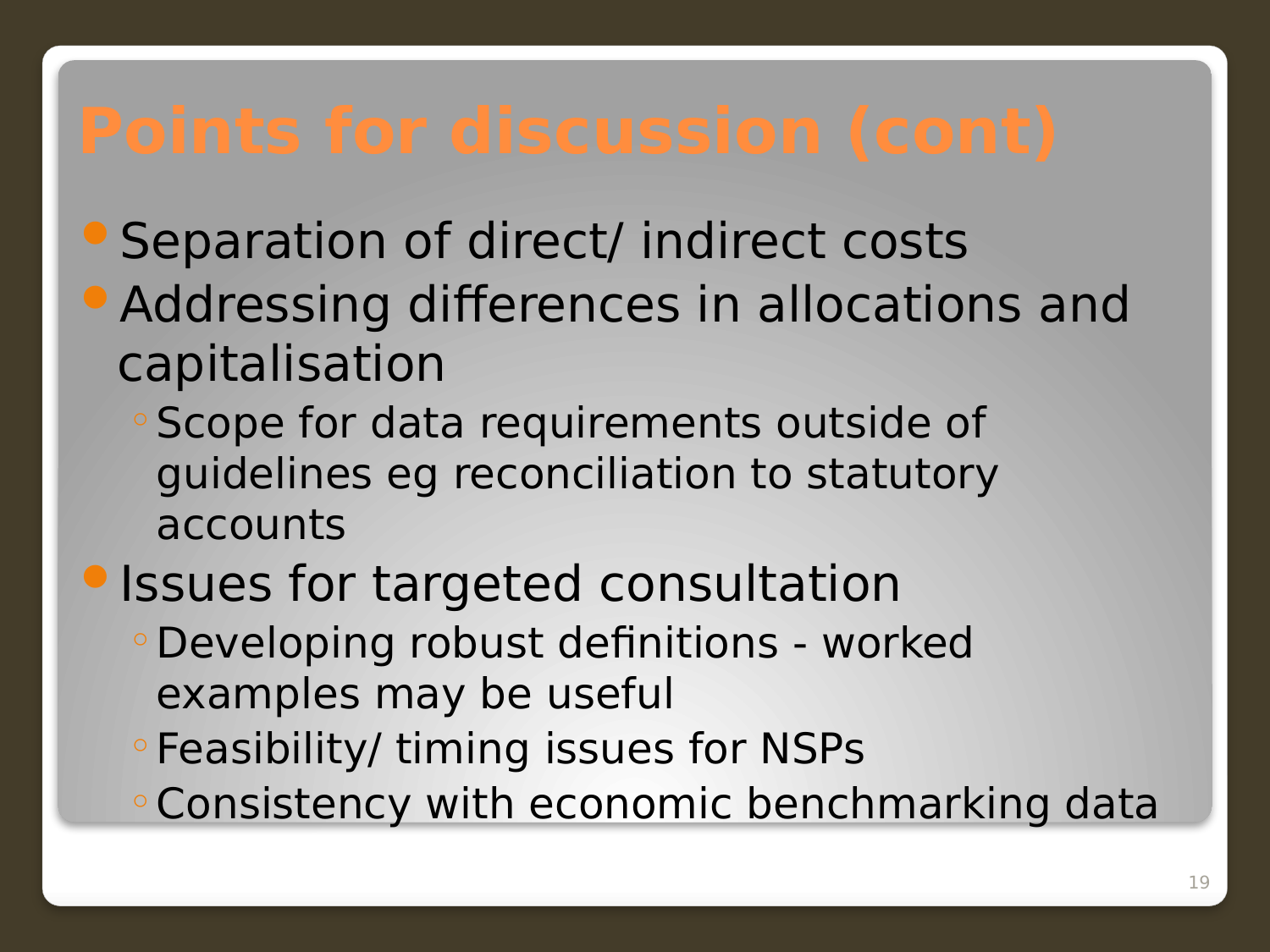

# Points for discussion (cont)
Separation of direct/ indirect costs
Addressing differences in allocations and capitalisation
Scope for data requirements outside of guidelines eg reconciliation to statutory accounts
Issues for targeted consultation
Developing robust definitions - worked examples may be useful
Feasibility/ timing issues for NSPs
Consistency with economic benchmarking data
19